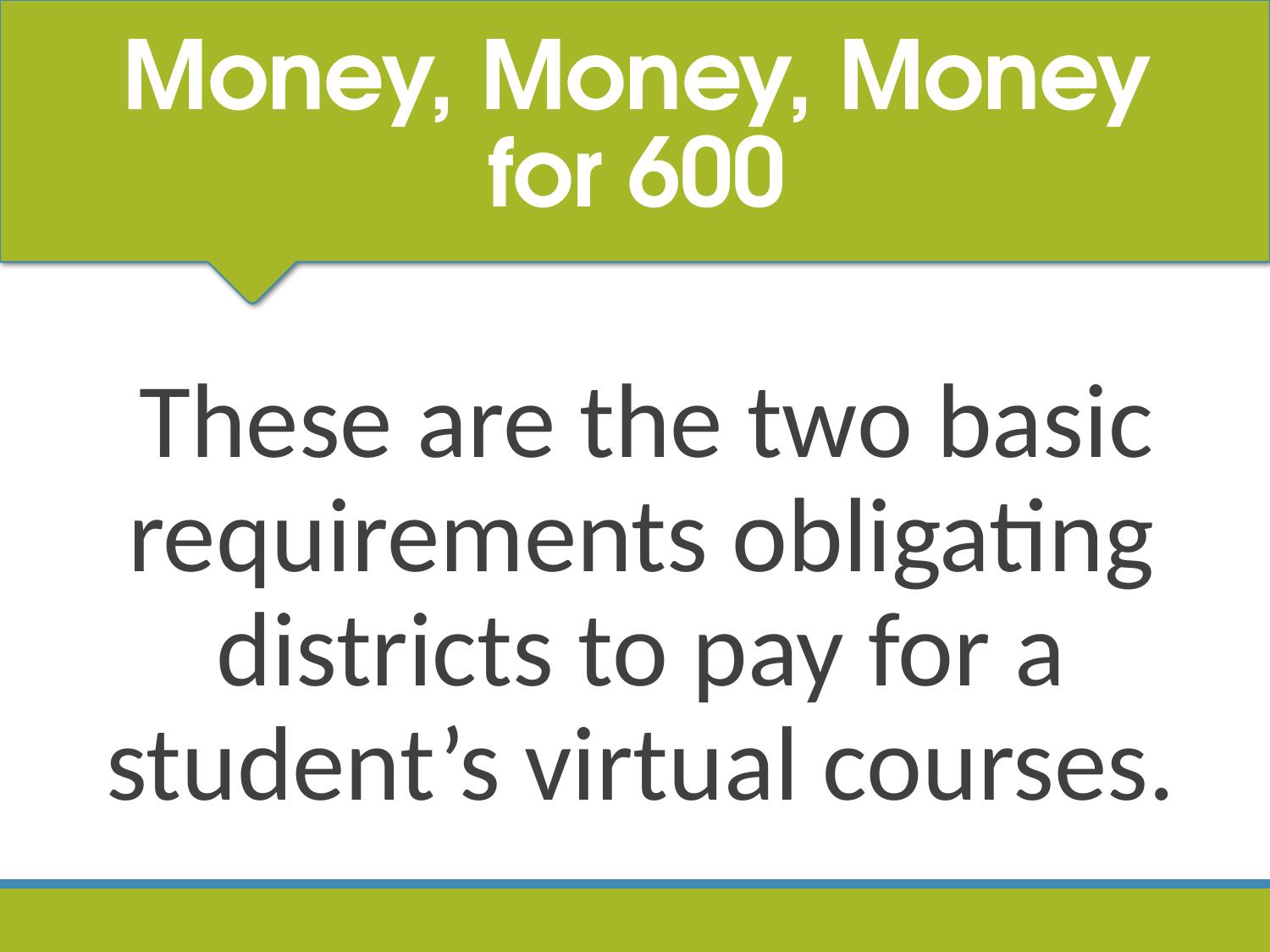

# Money, Money, Money for 600
These are the two basic requirements obligating districts to pay for a student’s virtual courses.